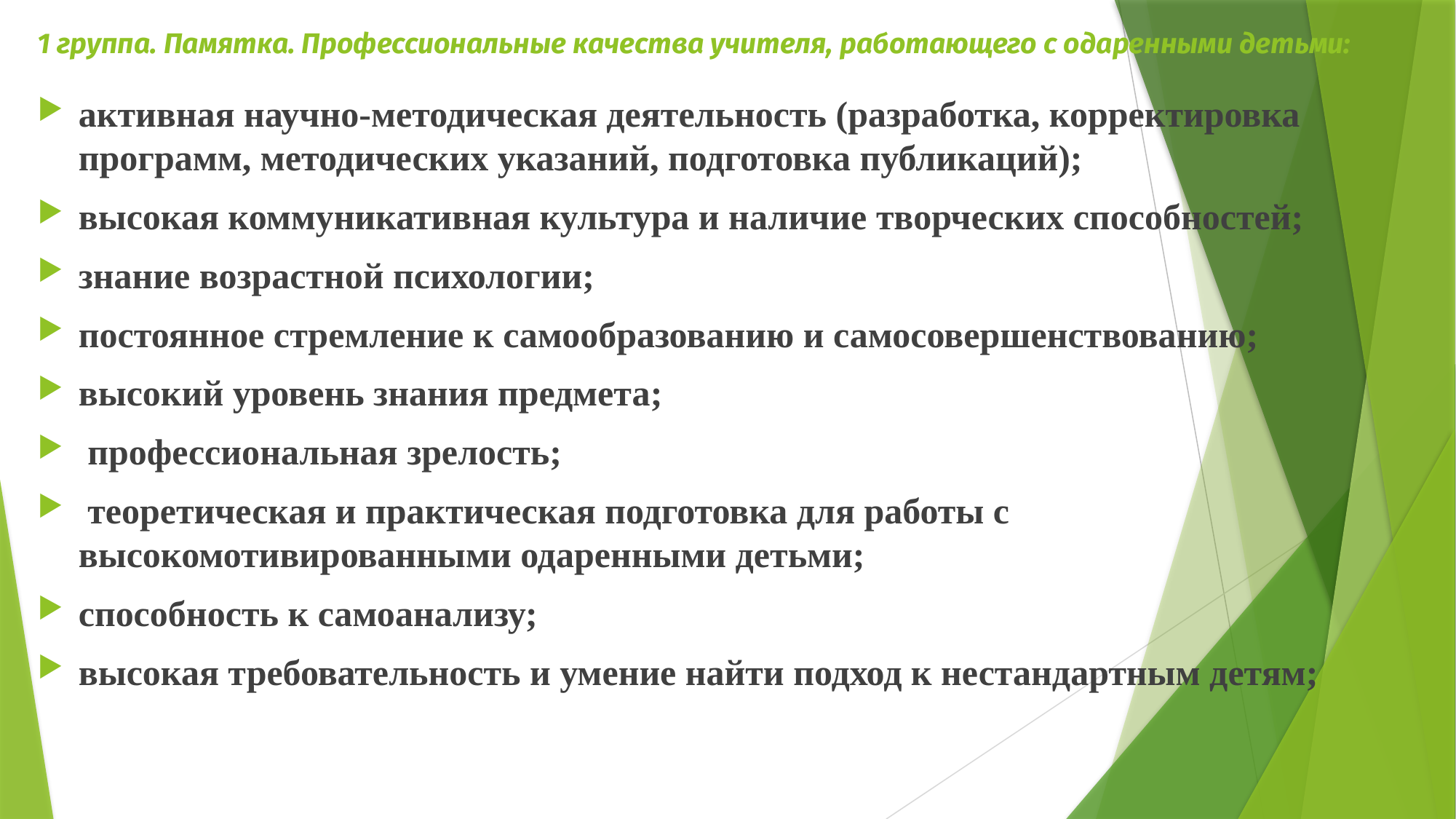

# 1 группа. Памятка. Профессиональные качества учителя, работающего с одаренными детьми:
активная научно-методическая деятельность (разработка, корректировка программ, методических указаний, подготовка публикаций);
высокая коммуникативная культура и наличие творческих способностей;
знание возрастной психологии;
постоянное стремление к самообразованию и самосовершенствованию;
высокий уровень знания предмета;
 профессиональная зрелость;
 теоретическая и практическая подготовка для работы с высокомотивированными одаренными детьми;
способность к самоанализу;
высокая требовательность и умение найти подход к нестандартным детям;